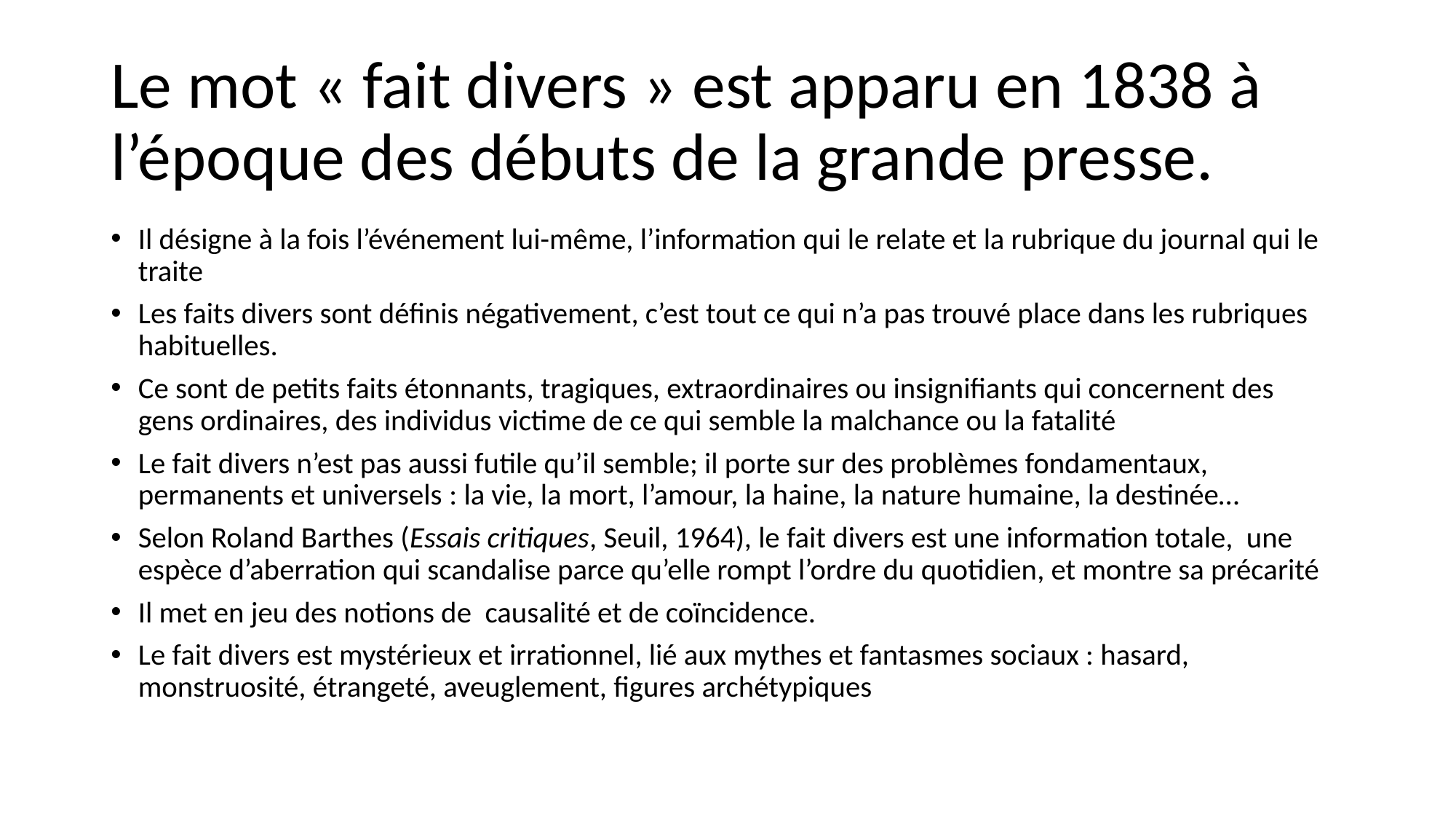

# Le mot « fait divers » est apparu en 1838 à l’époque des débuts de la grande presse.
Il désigne à la fois l’événement lui-même, l’information qui le relate et la rubrique du journal qui le traite
Les faits divers sont définis négativement, c’est tout ce qui n’a pas trouvé place dans les rubriques habituelles.
Ce sont de petits faits étonnants, tragiques, extraordinaires ou insignifiants qui concernent des  gens ordinaires, des individus victime de ce qui semble la malchance ou la fatalité
Le fait divers n’est pas aussi futile qu’il semble; il porte sur des problèmes fondamentaux, permanents et universels : la vie, la mort, l’amour, la haine, la nature humaine, la destinée…
Selon Roland Barthes (Essais critiques, Seuil, 1964), le fait divers est une information totale,  une espèce d’aberration qui scandalise parce qu’elle rompt l’ordre du quotidien, et montre sa précarité
Il met en jeu des notions de  causalité et de coïncidence.
Le fait divers est mystérieux et irrationnel, lié aux mythes et fantasmes sociaux : hasard, monstruosité, étrangeté, aveuglement, figures archétypiques